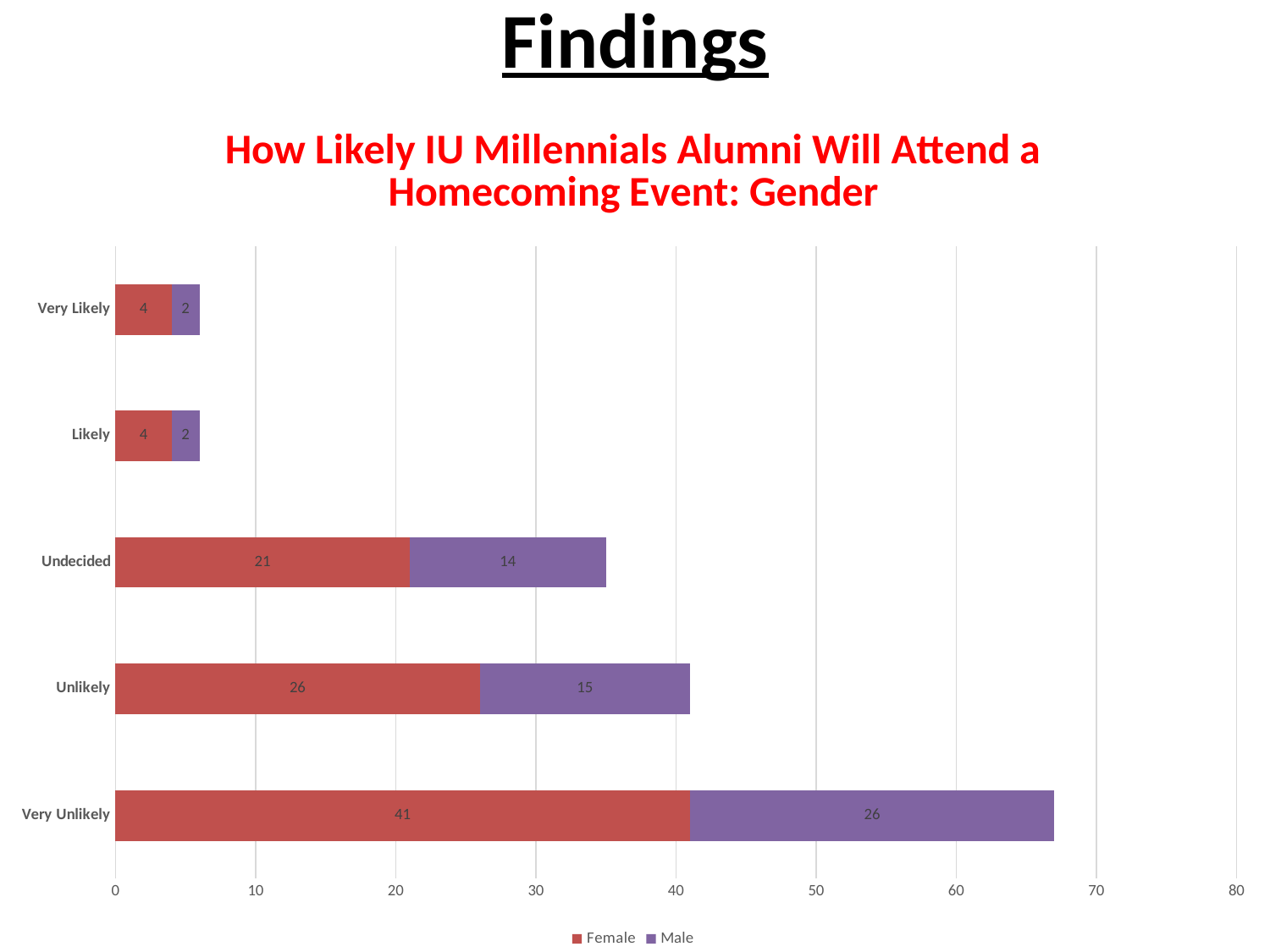

# Findings

### Chart: How Likely IU Millennials Alumni Will Attend a Homecoming Event: Gender

| Category | Female | Male |
|---|---|---|
| Very Unlikely | 41.0 | 26.0 |
| Unlikely | 26.0 | 15.0 |
| Undecided | 21.0 | 14.0 |
| Likely | 4.0 | 2.0 |
| Very Likely | 4.0 | 2.0 |